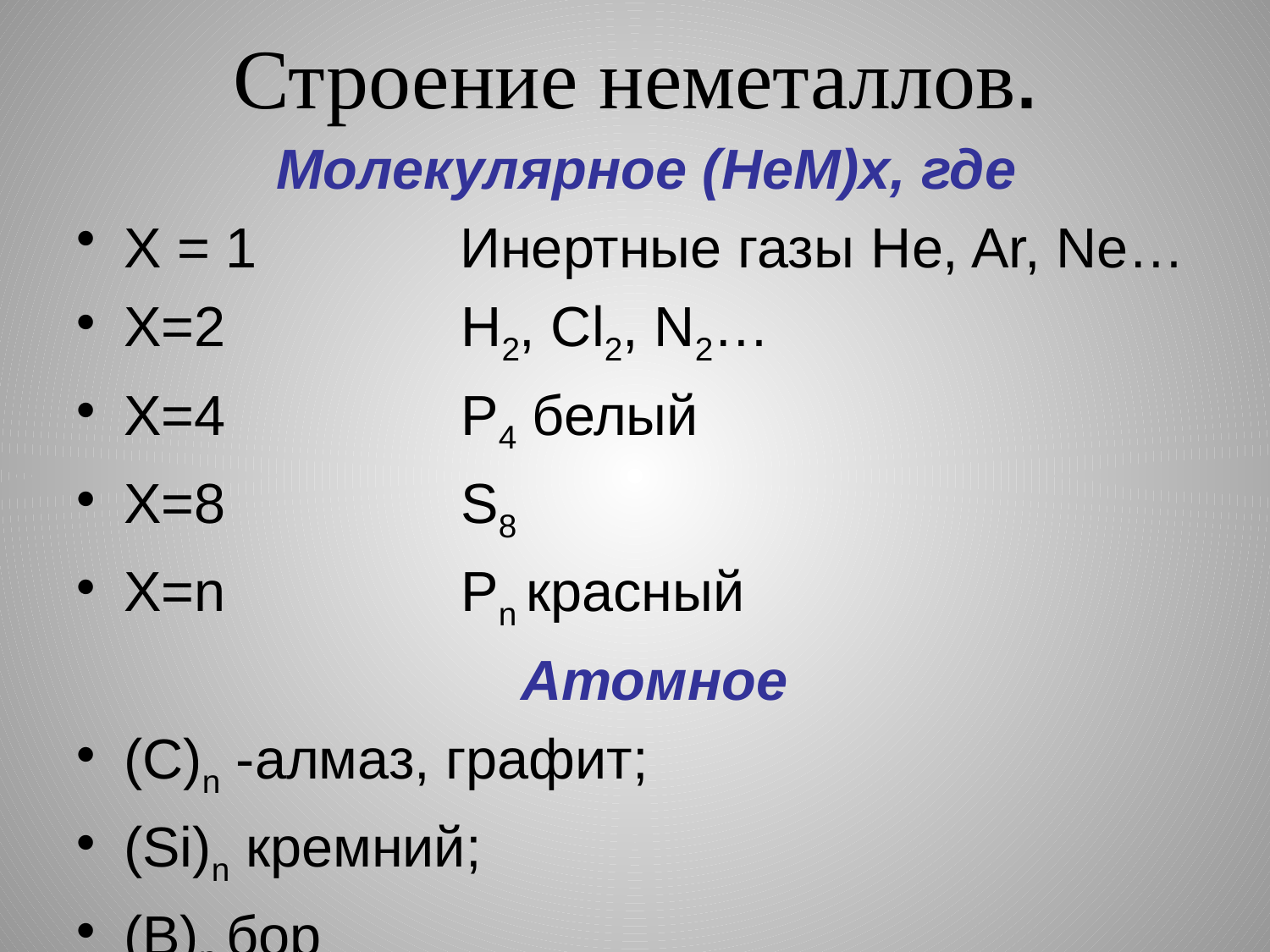

# Строение неметаллов.
Молекулярное (НеМ)х, где
Х = 1             Инертные газы He, Ar, Ne…
X=2               H2, Cl2, N2…
X=4               P4 белый
Х=8               S8
Х=n               Pn красный
Атомное
(С)n -алмаз, графит;
(Si)n кремний;
(B)n бор